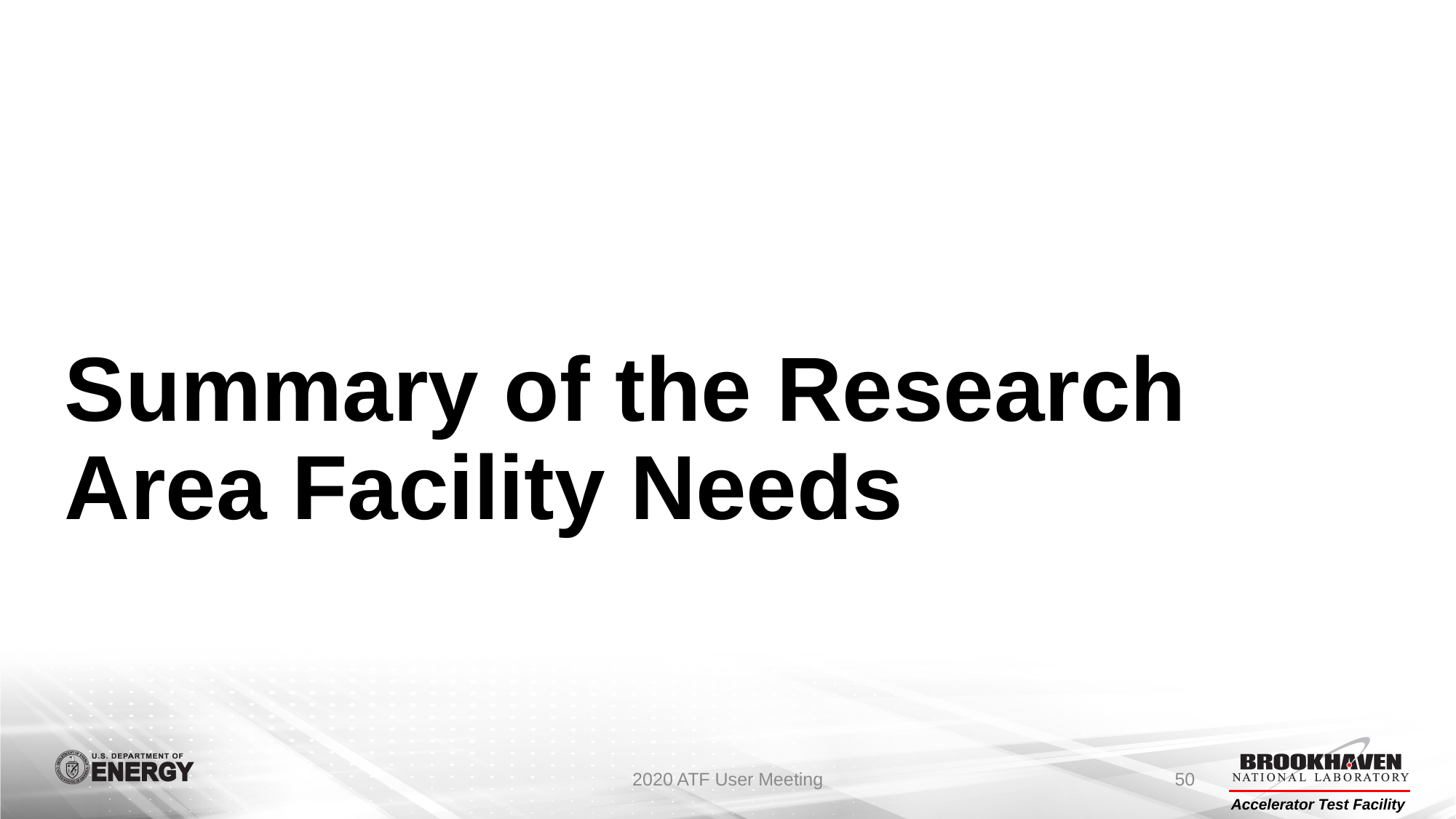

# Summary of the Research Area Facility Needs

2020 ATF User Meeting
50